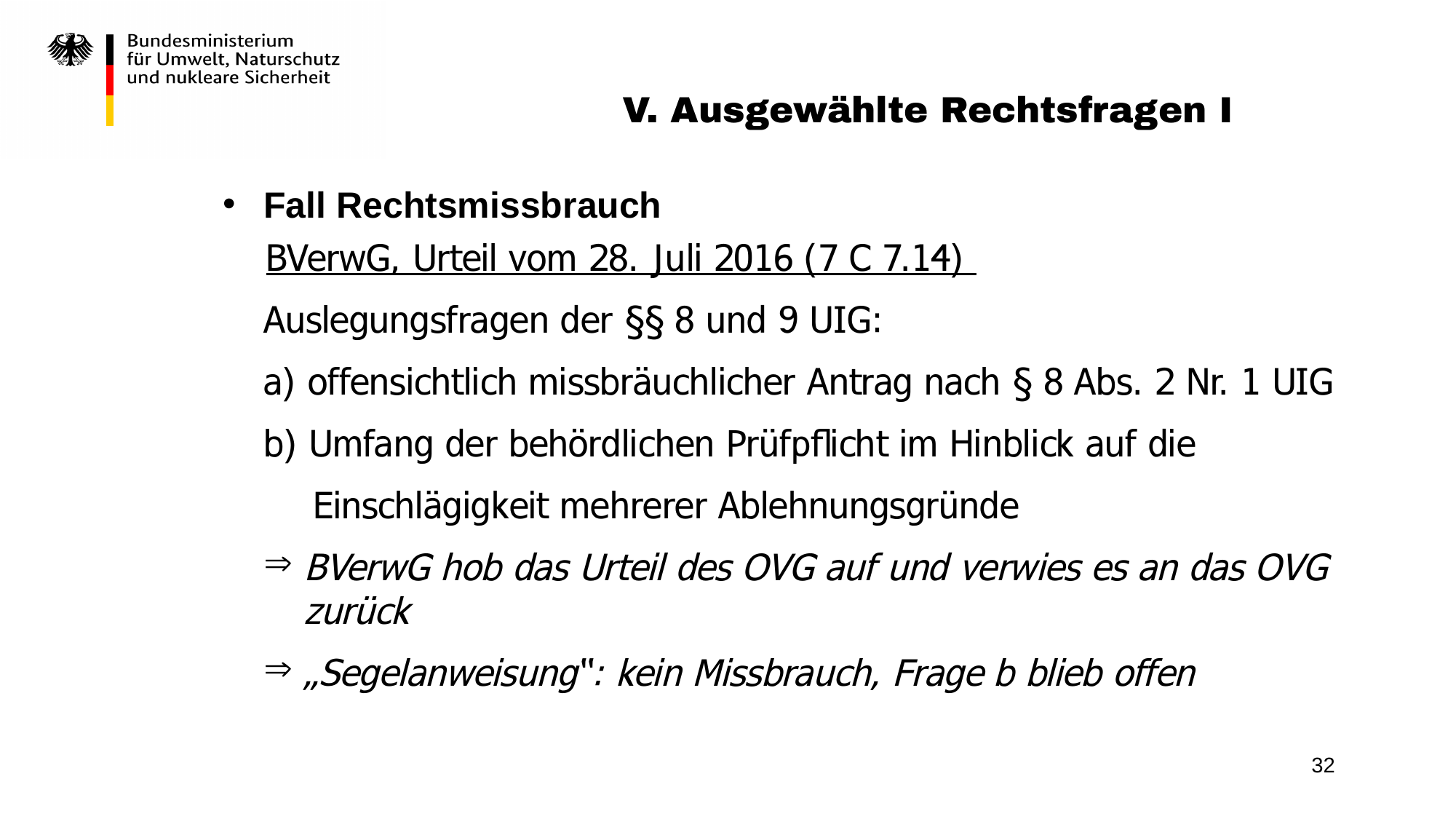

# V. Ausgewählte Rechtsfragen I
Fall Rechtsmissbrauch
BVerwG, Urteil vom 28. Juli 2016 (7 C 7.14)
	Auslegungsfragen der §§ 8 und 9 UIG:
	a) offensichtlich missbräuchlicher Antrag nach § 8 Abs. 2 Nr. 1 UIG
	b) Umfang der behördlichen Prüfpflicht im Hinblick auf die
        Einschlägigkeit mehrerer Ablehnungsgründe
BVerwG hob das Urteil des OVG auf und verwies es an das OVG zurück
„Segelanweisung“: kein Missbrauch, Frage b blieb offen

32